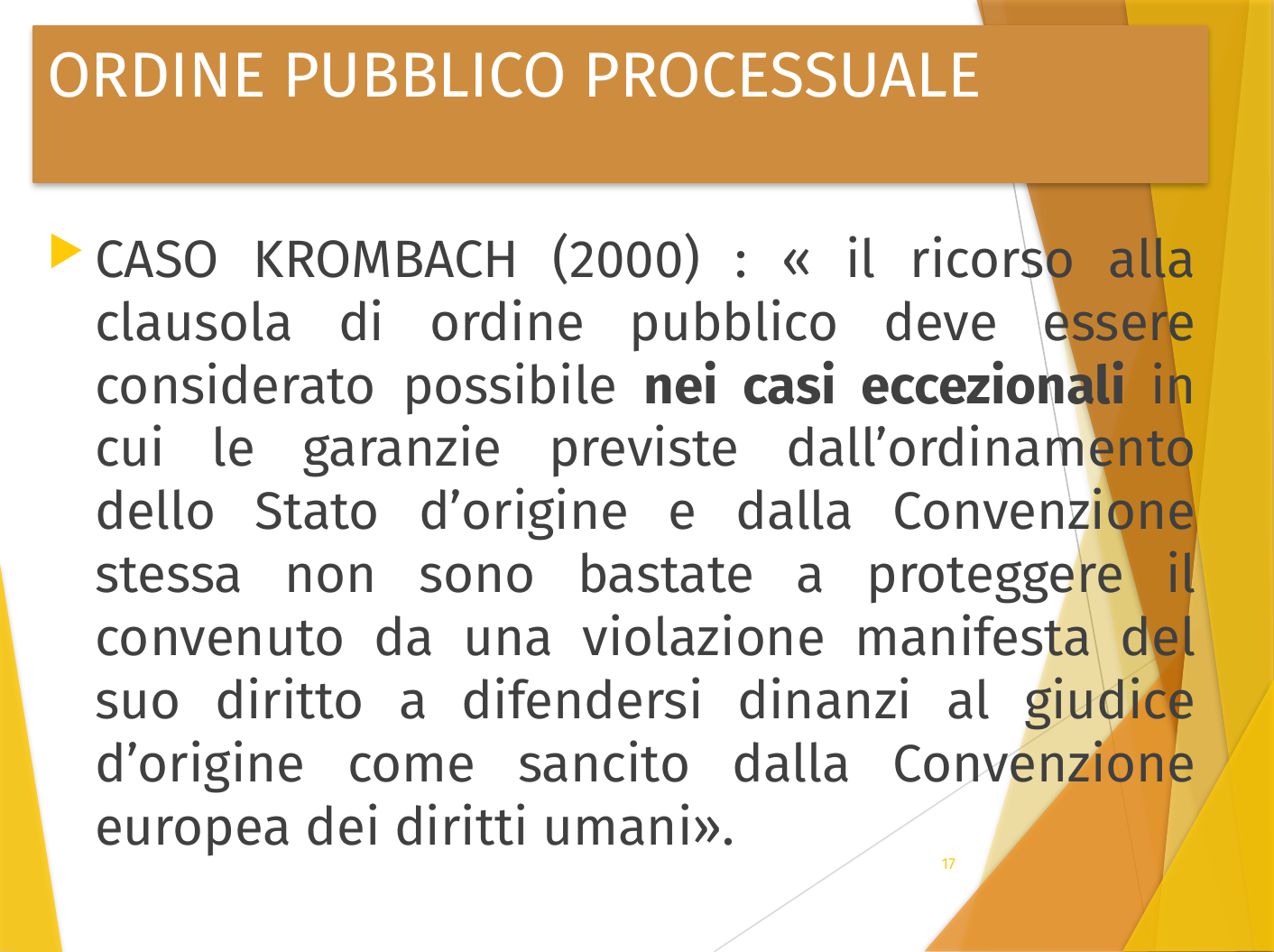

# ORDINE PUBBLICO PROCESSUALE
CASO KROMBACH (2000) : « il ricorso alla clausola di ordine pubblico deve essere considerato possibile nei casi eccezionali in cui le garanzie previste dall’ordinamento dello Stato d’origine e dalla Convenzione stessa non sono bastate a proteggere il convenuto da una violazione manifesta del suo diritto a difendersi dinanzi al giudice d’origine come sancito dalla Convenzione europea dei diritti umani».

17